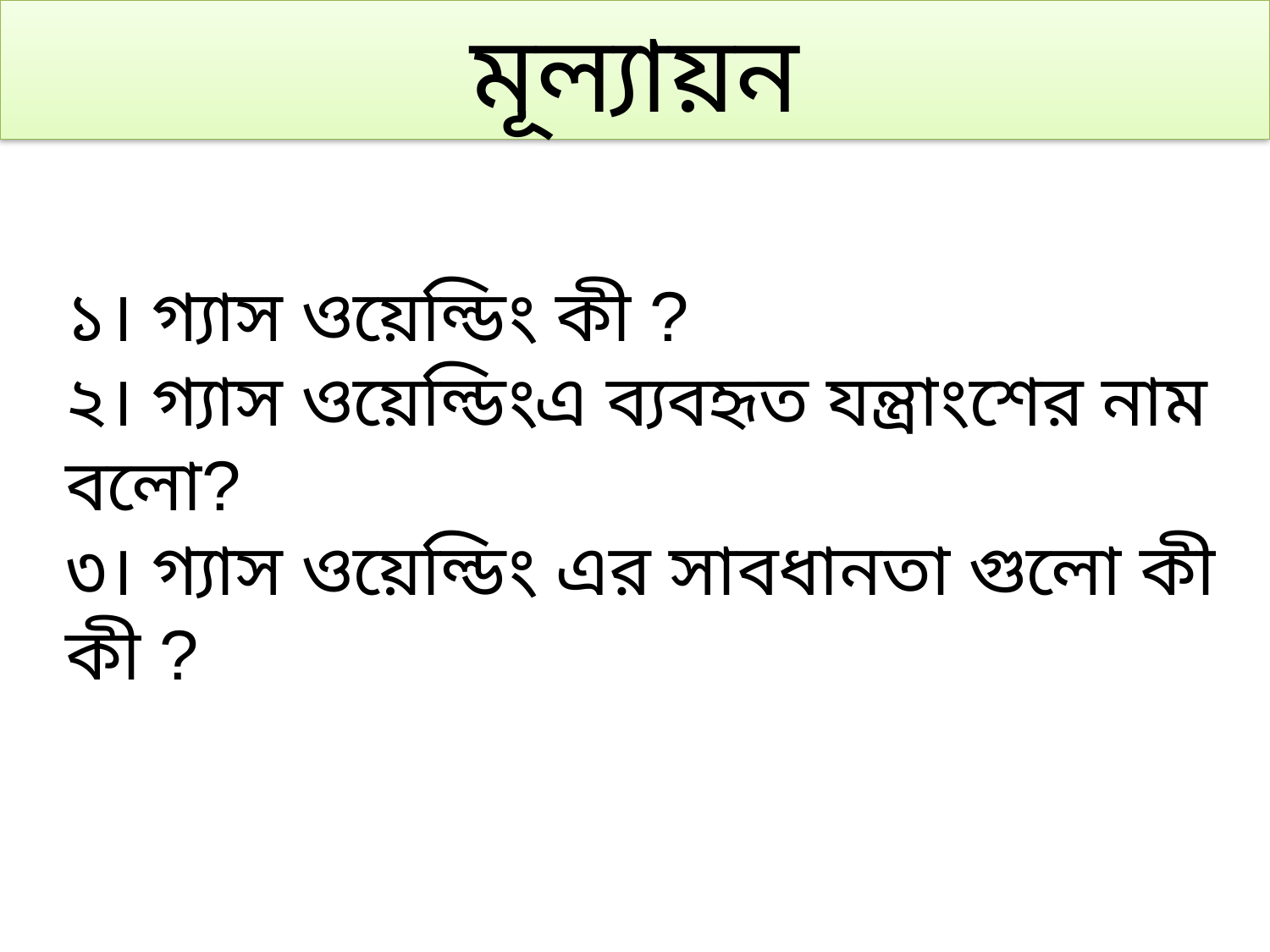

মূল্যায়ন
১। গ্যাস ওয়েল্ডিং কী ?
২। গ্যাস ওয়েল্ডিংএ ব্যবহৃত যন্ত্রাংশের নাম বলো?
৩। গ্যাস ওয়েল্ডিং এর সাবধানতা গুলো কী কী ?